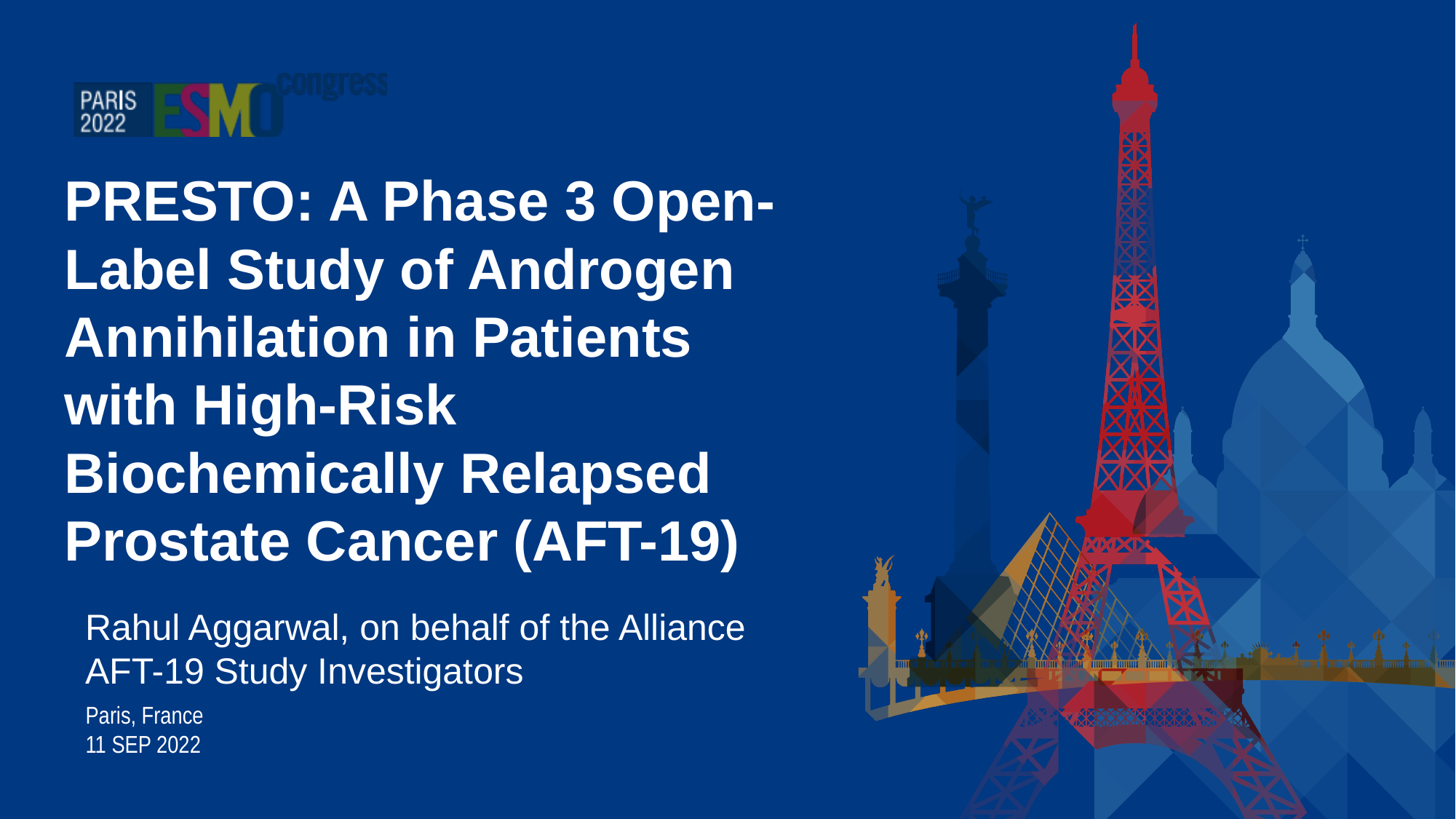

PRESTO: A Phase 3 Open-Label Study of Androgen Annihilation in Patients with High-Risk Biochemically Relapsed Prostate Cancer (AFT-19)
Rahul Aggarwal, on behalf of the Alliance AFT-19 Study Investigators
Paris, France
11 SEP 2022